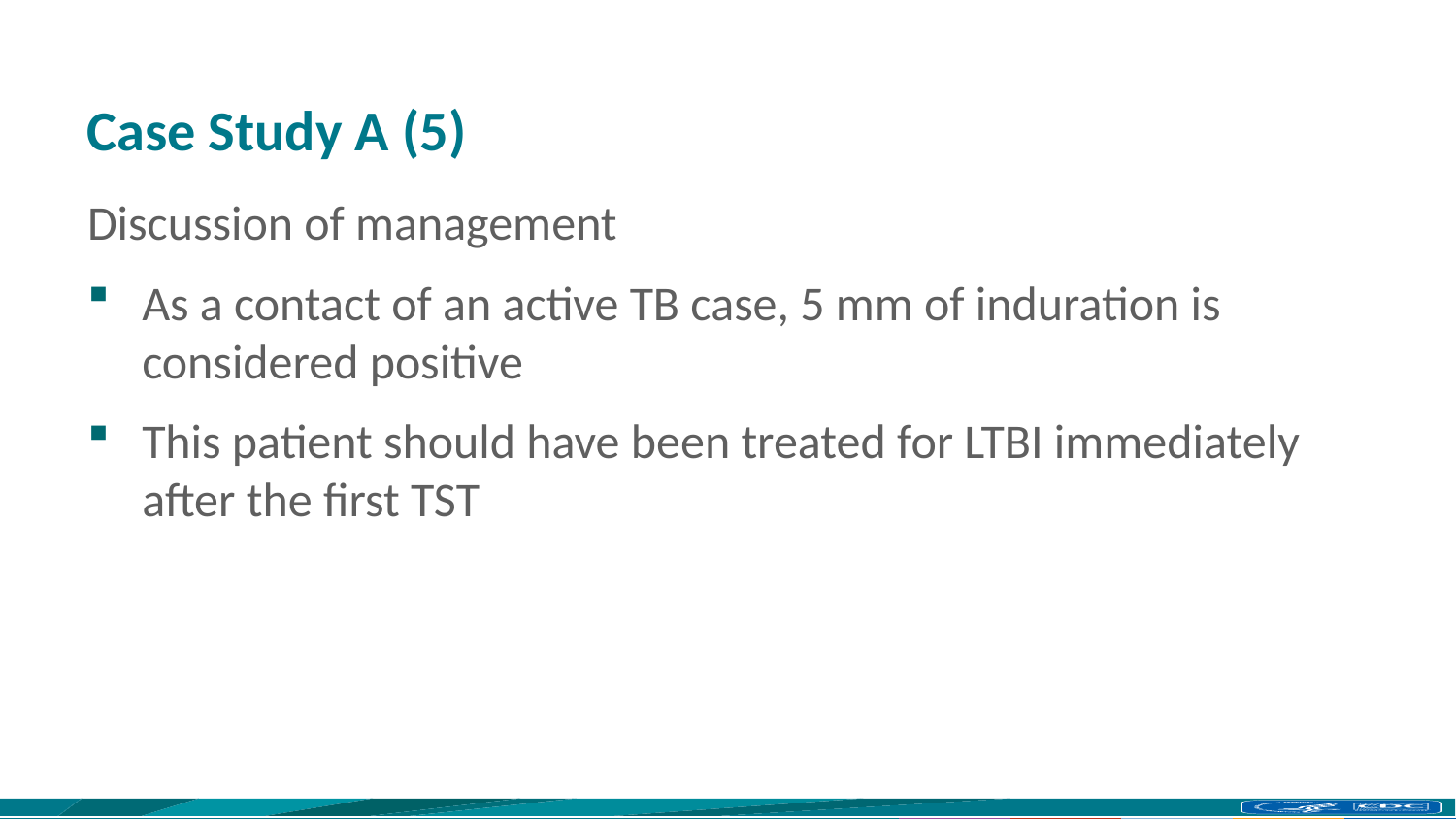

# Case Study A (5)
Discussion of management
As a contact of an active TB case, 5 mm of induration is considered positive
This patient should have been treated for LTBI immediately after the first TST